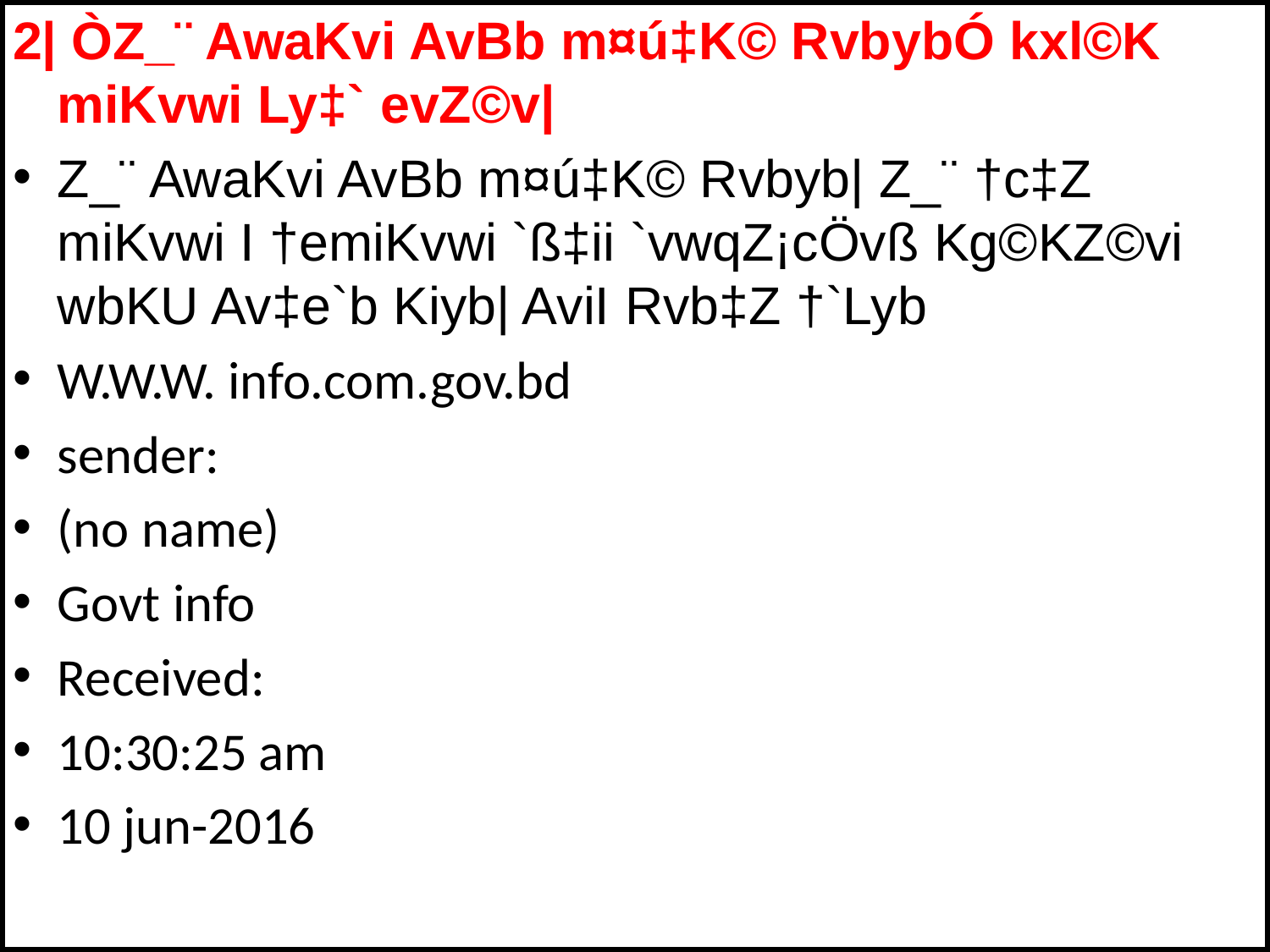

2| ÒZ_¨ AwaKvi AvBb m¤ú‡K© RvbybÓ kxl©K miKvwi Ly‡` evZ©v|
Z_¨ AwaKvi AvBb m¤ú‡K© Rvbyb| Z_¨ †c‡Z  miKvwi I †emiKvwi `ß‡ii `vwqZ¡cÖvß Kg©KZ©vi wbKU Av‡e`b Kiyb| AviI Rvb‡Z †`Lyb
W.W.W. info.com.gov.bd
sender:
(no name)
Govt info
Received:
10:30:25 am
10 jun-2016